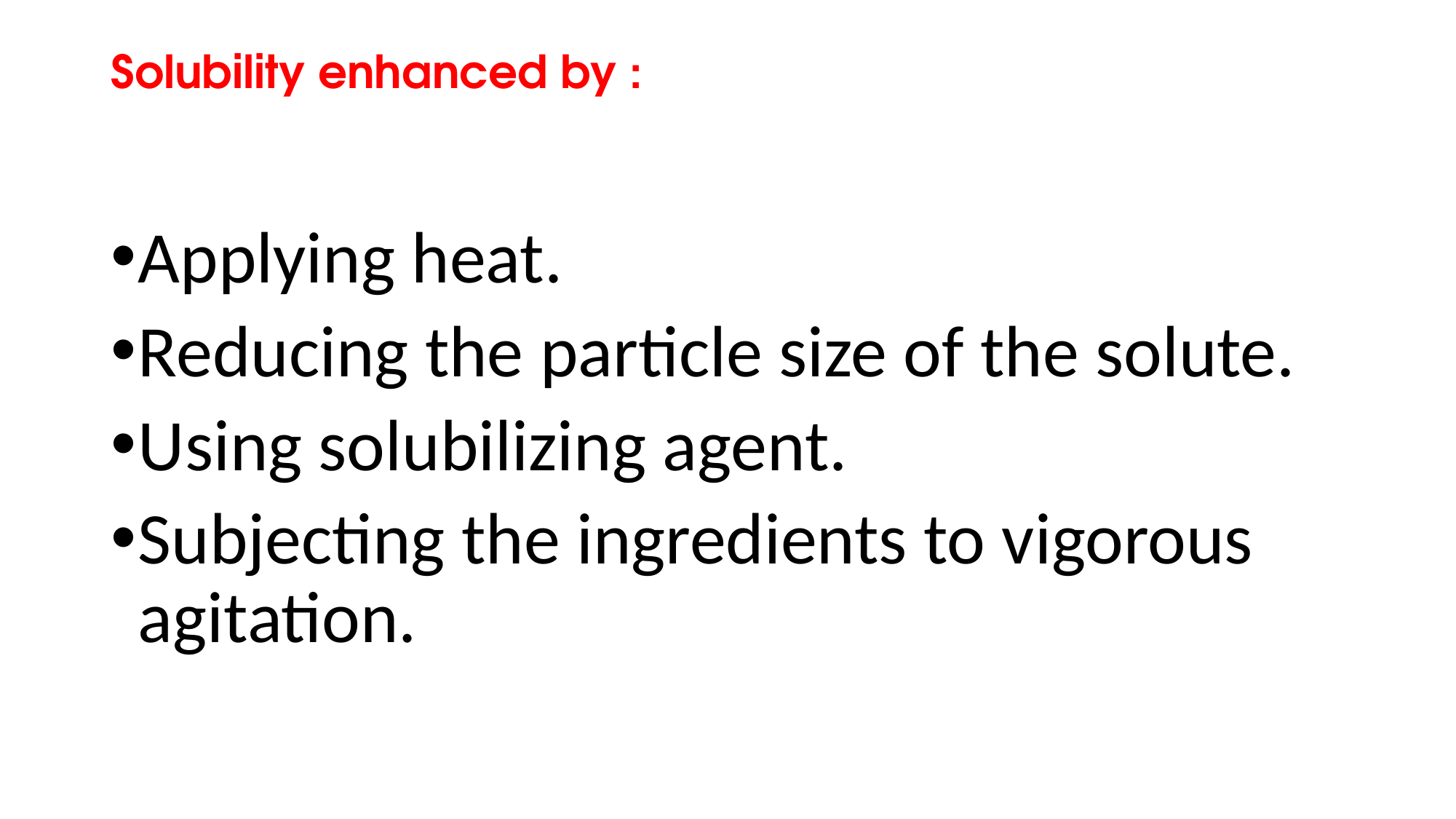

# Solubility enhanced by :
Applying heat.
Reducing the particle size of the solute.
Using solubilizing agent.
Subjecting the ingredients to vigorous agitation.